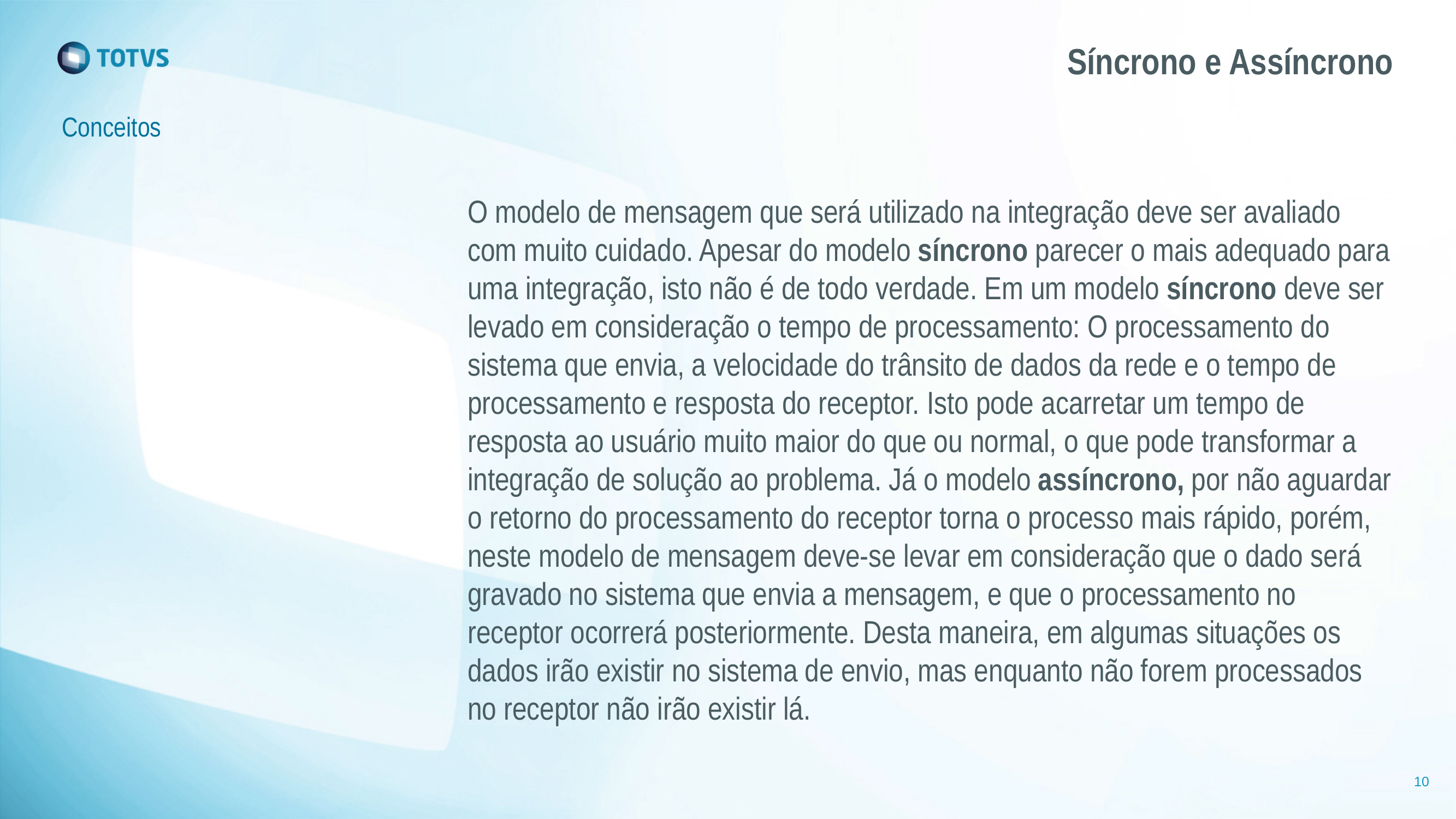

# Síncrono e Assíncrono
Conceitos
O modelo de mensagem que será utilizado na integração deve ser avaliado com muito cuidado. Apesar do modelo síncrono parecer o mais adequado para uma integração, isto não é de todo verdade. Em um modelo síncrono deve ser levado em consideração o tempo de processamento: O processamento do sistema que envia, a velocidade do trânsito de dados da rede e o tempo de processamento e resposta do receptor. Isto pode acarretar um tempo de resposta ao usuário muito maior do que ou normal, o que pode transformar a integração de solução ao problema. Já o modelo assíncrono, por não aguardar o retorno do processamento do receptor torna o processo mais rápido, porém, neste modelo de mensagem deve-se levar em consideração que o dado será gravado no sistema que envia a mensagem, e que o processamento no receptor ocorrerá posteriormente. Desta maneira, em algumas situações os dados irão existir no sistema de envio, mas enquanto não forem processados no receptor não irão existir lá.
10